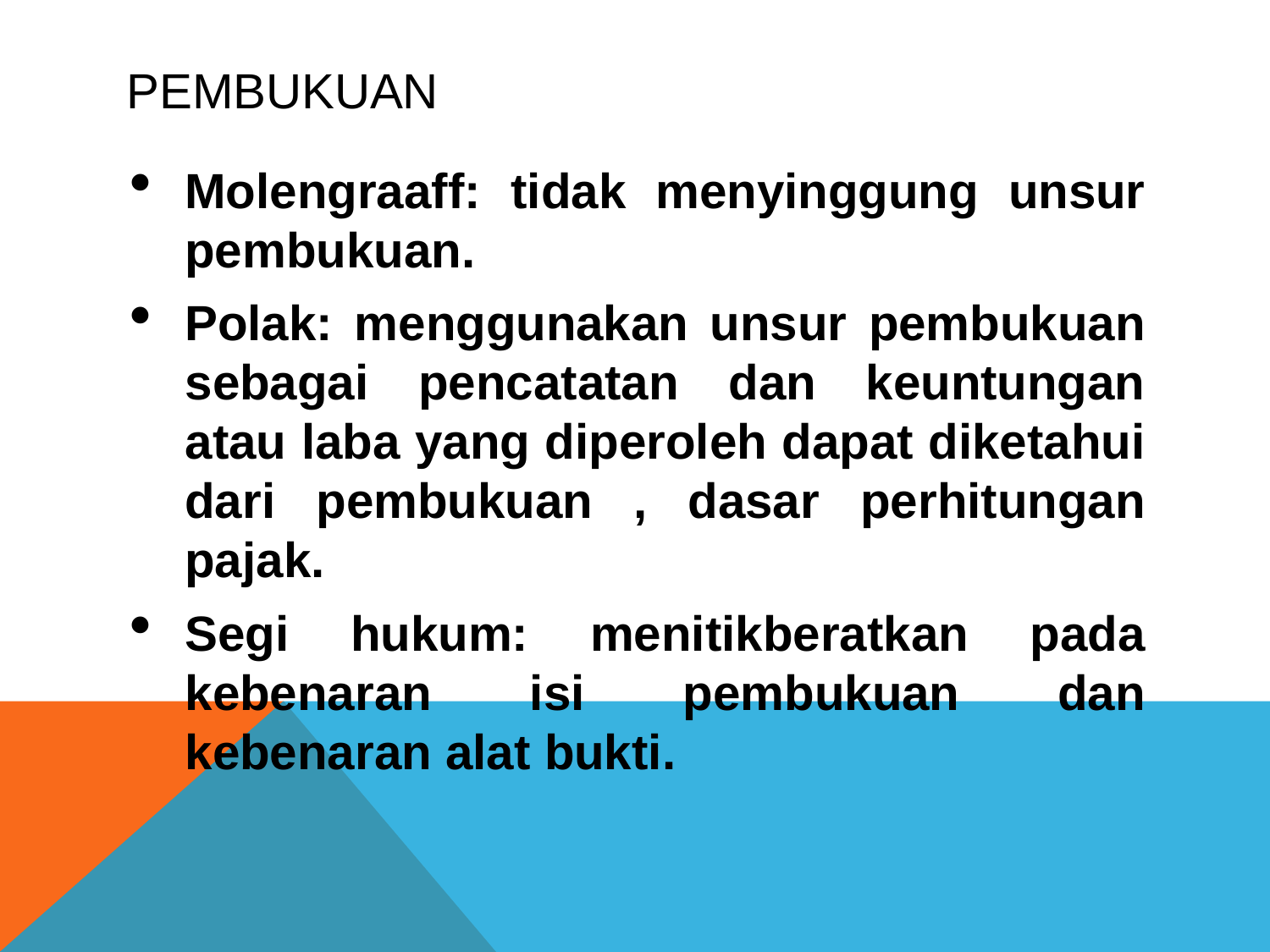

# Pembukuan
Molengraaff: tidak menyinggung unsur pembukuan.
Polak: menggunakan unsur pembukuan sebagai pencatatan dan keuntungan atau laba yang diperoleh dapat diketahui dari pembukuan , dasar perhitungan pajak.
Segi hukum: menitikberatkan pada kebenaran isi pembukuan dan kebenaran alat bukti.